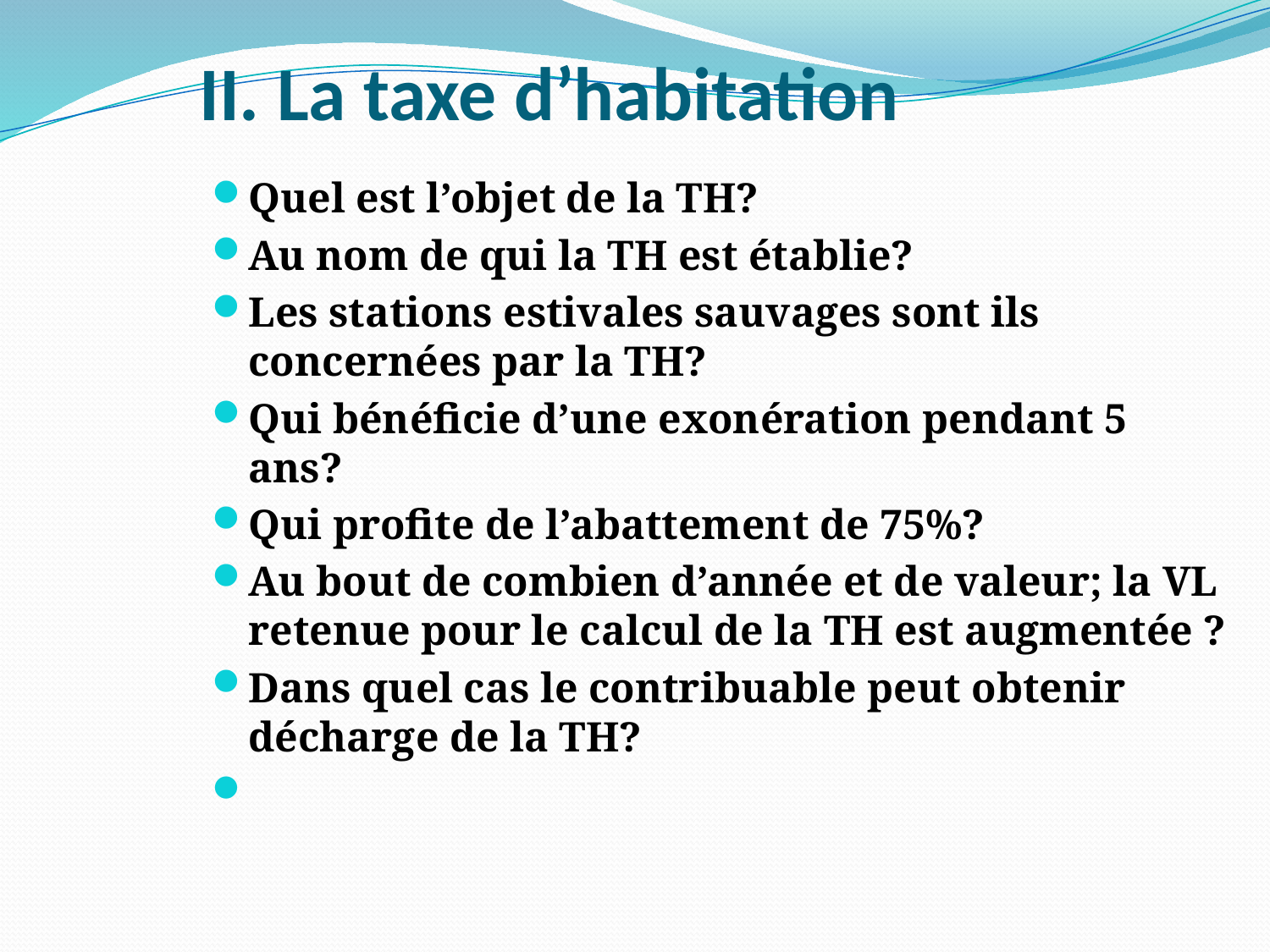

# II. La taxe d’habitation
Quel est l’objet de la TH?
Au nom de qui la TH est établie?
Les stations estivales sauvages sont ils concernées par la TH?
Qui bénéficie d’une exonération pendant 5 ans?
Qui profite de l’abattement de 75%?
Au bout de combien d’année et de valeur; la VL retenue pour le calcul de la TH est augmentée ?
Dans quel cas le contribuable peut obtenir décharge de la TH?